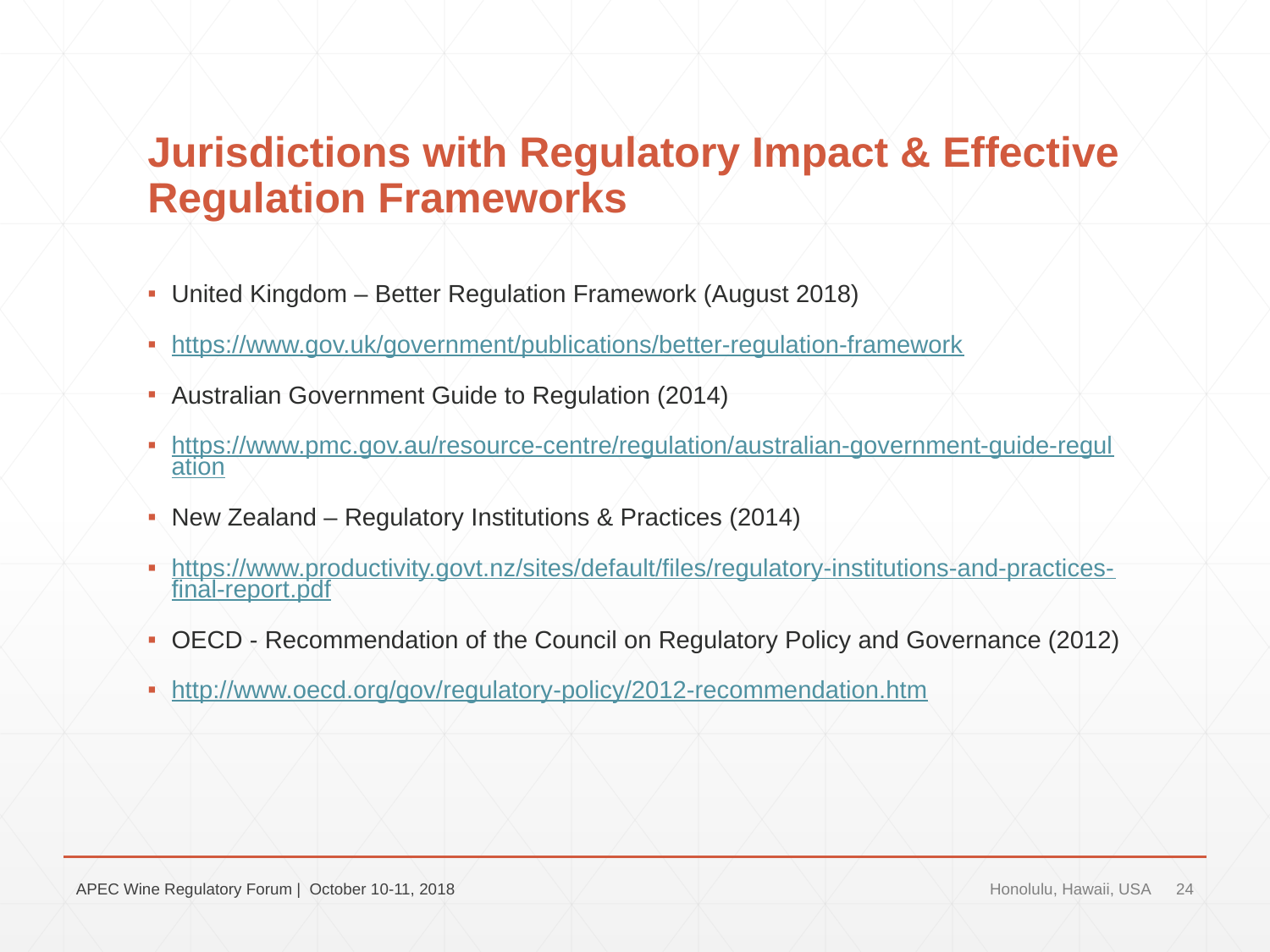

# Jurisdictions with Regulatory Impact & Effective Regulation Frameworks
United Kingdom – Better Regulation Framework (August 2018)
https://www.gov.uk/government/publications/better-regulation-framework
Australian Government Guide to Regulation (2014)
https://www.pmc.gov.au/resource-centre/regulation/australian-government-guide-regulation
New Zealand – Regulatory Institutions & Practices (2014)
https://www.productivity.govt.nz/sites/default/files/regulatory-institutions-and-practices-final-report.pdf
OECD - Recommendation of the Council on Regulatory Policy and Governance (2012)
http://www.oecd.org/gov/regulatory-policy/2012-recommendation.htm

APEC Wine Regulatory Forum |  October 10-11, 2018
Honolulu, Hawaii, USA
24